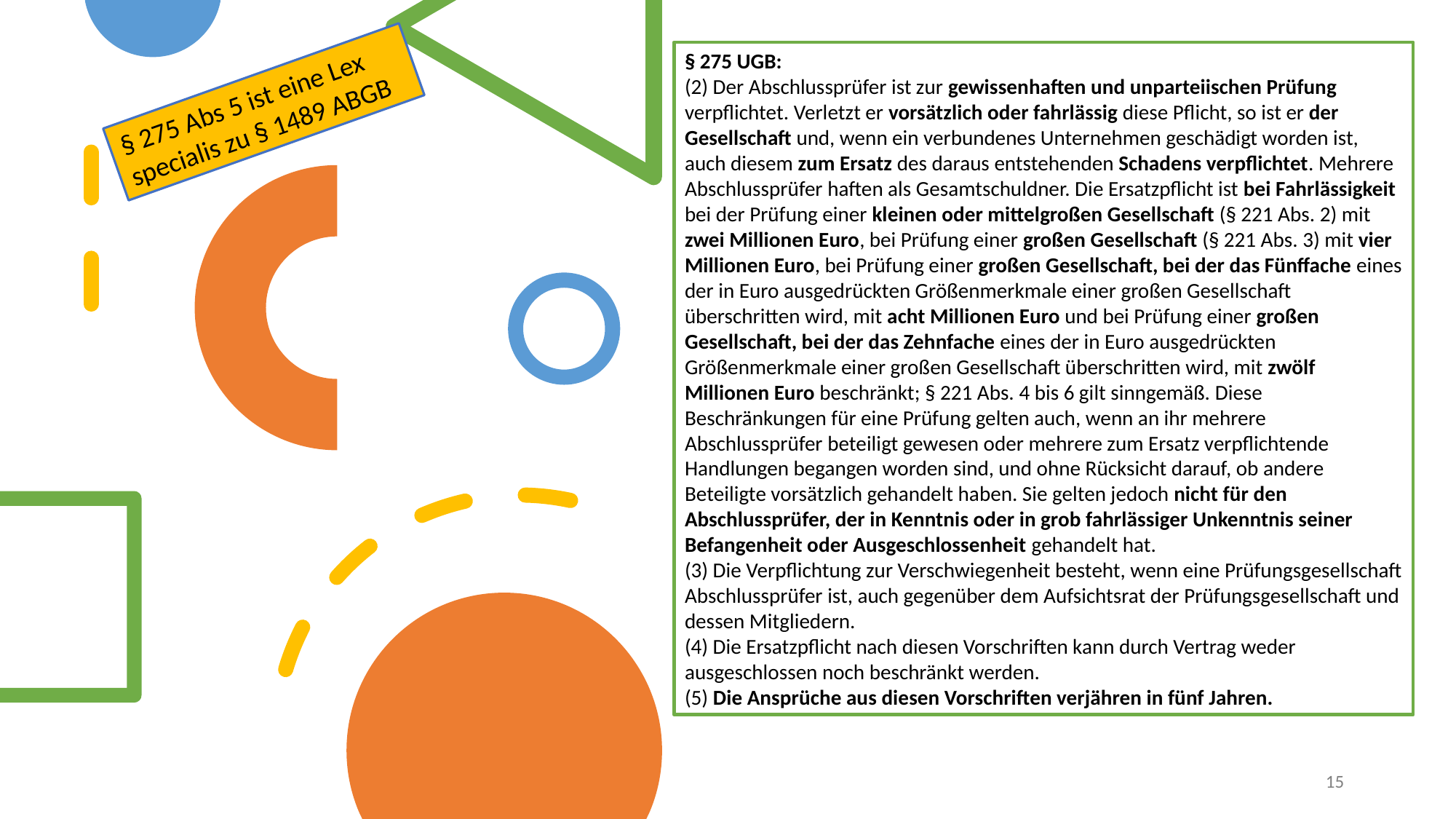

§ 275 UGB:
(2) Der Abschlussprüfer ist zur gewissenhaften und unparteiischen Prüfung verpflichtet. Verletzt er vorsätzlich oder fahrlässig diese Pflicht, so ist er der Gesellschaft und, wenn ein verbundenes Unternehmen geschädigt worden ist, auch diesem zum Ersatz des daraus entstehenden Schadens verpflichtet. Mehrere Abschlussprüfer haften als Gesamtschuldner. Die Ersatzpflicht ist bei Fahrlässigkeit bei der Prüfung einer kleinen oder mittelgroßen Gesellschaft (§ 221 Abs. 2) mit zwei Millionen Euro, bei Prüfung einer großen Gesellschaft (§ 221 Abs. 3) mit vier Millionen Euro, bei Prüfung einer großen Gesellschaft, bei der das Fünffache eines der in Euro ausgedrückten Größenmerkmale einer großen Gesellschaft überschritten wird, mit acht Millionen Euro und bei Prüfung einer großen Gesellschaft, bei der das Zehnfache eines der in Euro ausgedrückten Größenmerkmale einer großen Gesellschaft überschritten wird, mit zwölf Millionen Euro beschränkt; § 221 Abs. 4 bis 6 gilt sinngemäß. Diese Beschränkungen für eine Prüfung gelten auch, wenn an ihr mehrere Abschlussprüfer beteiligt gewesen oder mehrere zum Ersatz verpflichtende Handlungen begangen worden sind, und ohne Rücksicht darauf, ob andere Beteiligte vorsätzlich gehandelt haben. Sie gelten jedoch nicht für den Abschlussprüfer, der in Kenntnis oder in grob fahrlässiger Unkenntnis seiner Befangenheit oder Ausgeschlossenheit gehandelt hat.
(3) Die Verpflichtung zur Verschwiegenheit besteht, wenn eine Prüfungsgesellschaft Abschlussprüfer ist, auch gegenüber dem Aufsichtsrat der Prüfungsgesellschaft und dessen Mitgliedern.
(4) Die Ersatzpflicht nach diesen Vorschriften kann durch Vertrag weder ausgeschlossen noch beschränkt werden.
(5) Die Ansprüche aus diesen Vorschriften verjähren in fünf Jahren.
§ 275 Abs 5 ist eine Lex specialis zu § 1489 ABGB

15